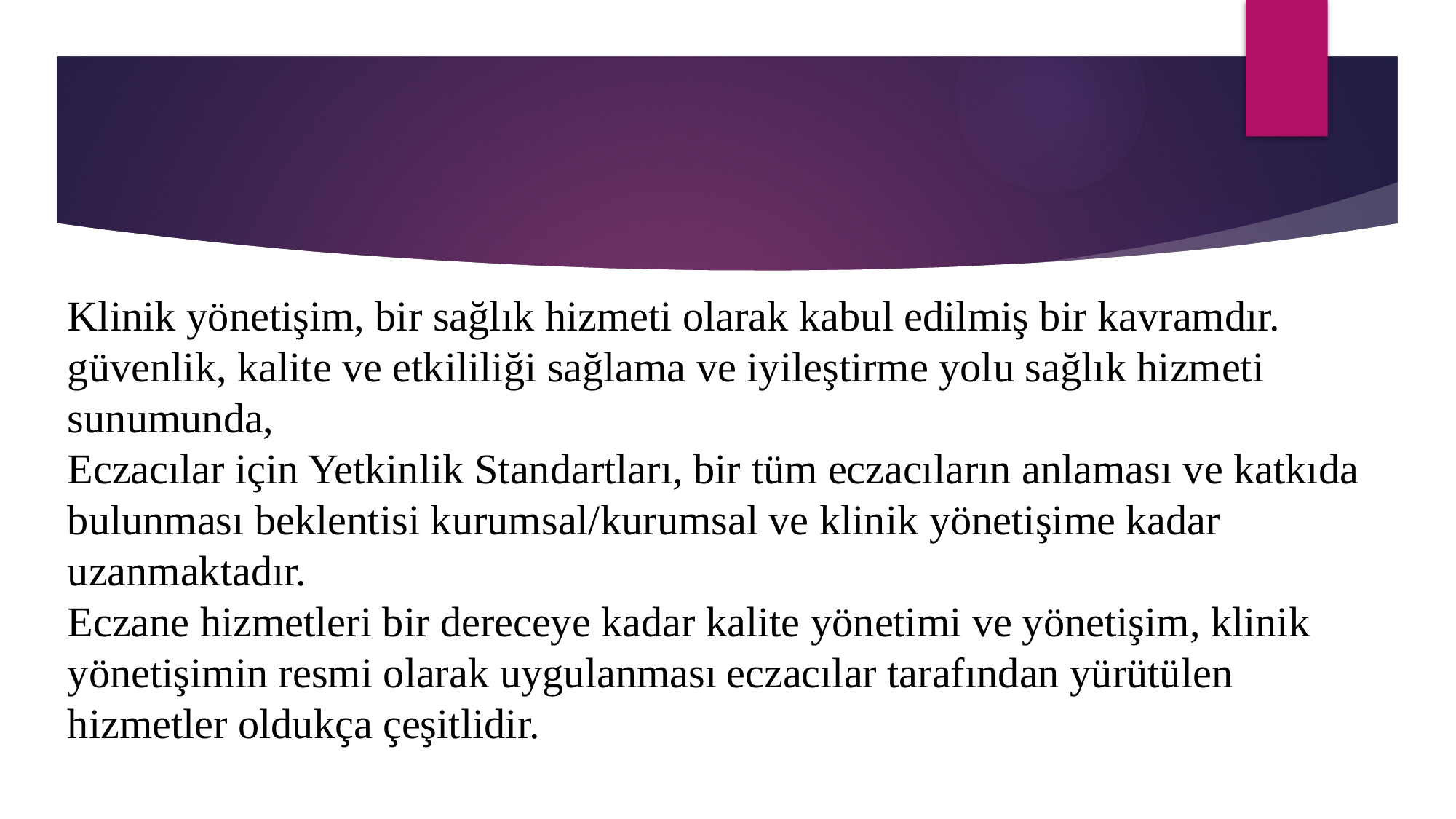

Klinik yönetişim, bir sağlık hizmeti olarak kabul edilmiş bir kavramdır.
güvenlik, kalite ve etkililiği sağlama ve iyileştirme yolu sağlık hizmeti sunumunda,
Eczacılar için Yetkinlik Standartları, bir tüm eczacıların anlaması ve katkıda bulunması beklentisi kurumsal/kurumsal ve klinik yönetişime kadar uzanmaktadır.
Eczane hizmetleri bir dereceye kadar kalite yönetimi ve yönetişim, klinik yönetişimin resmi olarak uygulanması eczacılar tarafından yürütülen hizmetler oldukça çeşitlidir.